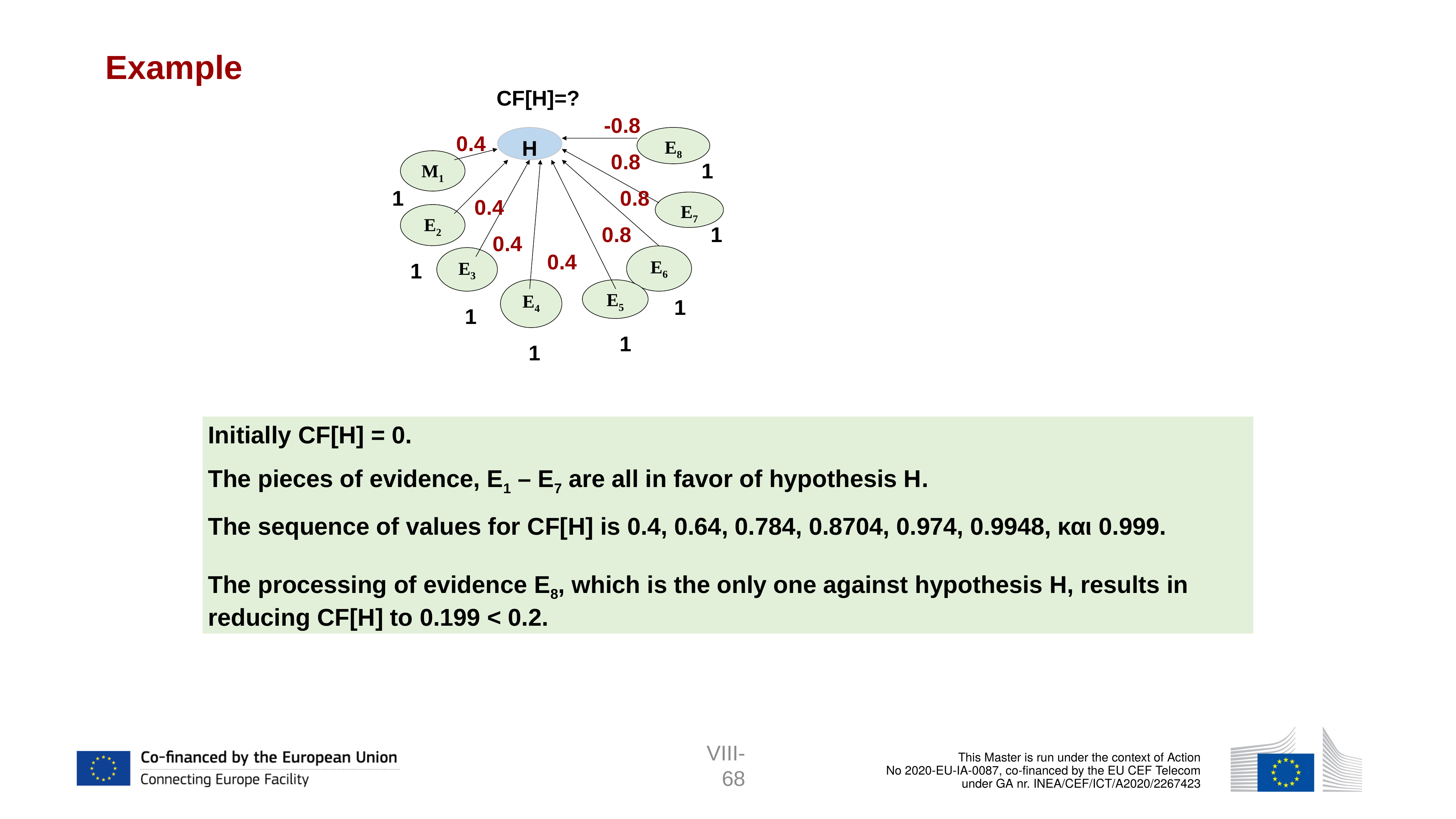

Example
CF[H]=?
-0.8
E8
0.4
H

0.8

Μ1
1

1
0.8
0.4
E7
E2
1
0.8
0.4
0.4
E6
E3
1
E4
E5
1
1
1
1
Initially CF[H] = 0.

The pieces of evidence, E1 – E7 are all in favor of hypothesis H.

The sequence of values for CF[H] is 0.4, 0.64, 0.784, 0.8704, 0.974, 0.9948, και 0.999.

The processing of evidence E8, which is the only one against hypothesis H, results in reducing CF[H] to 0.199 < 0.2.
VIII-68